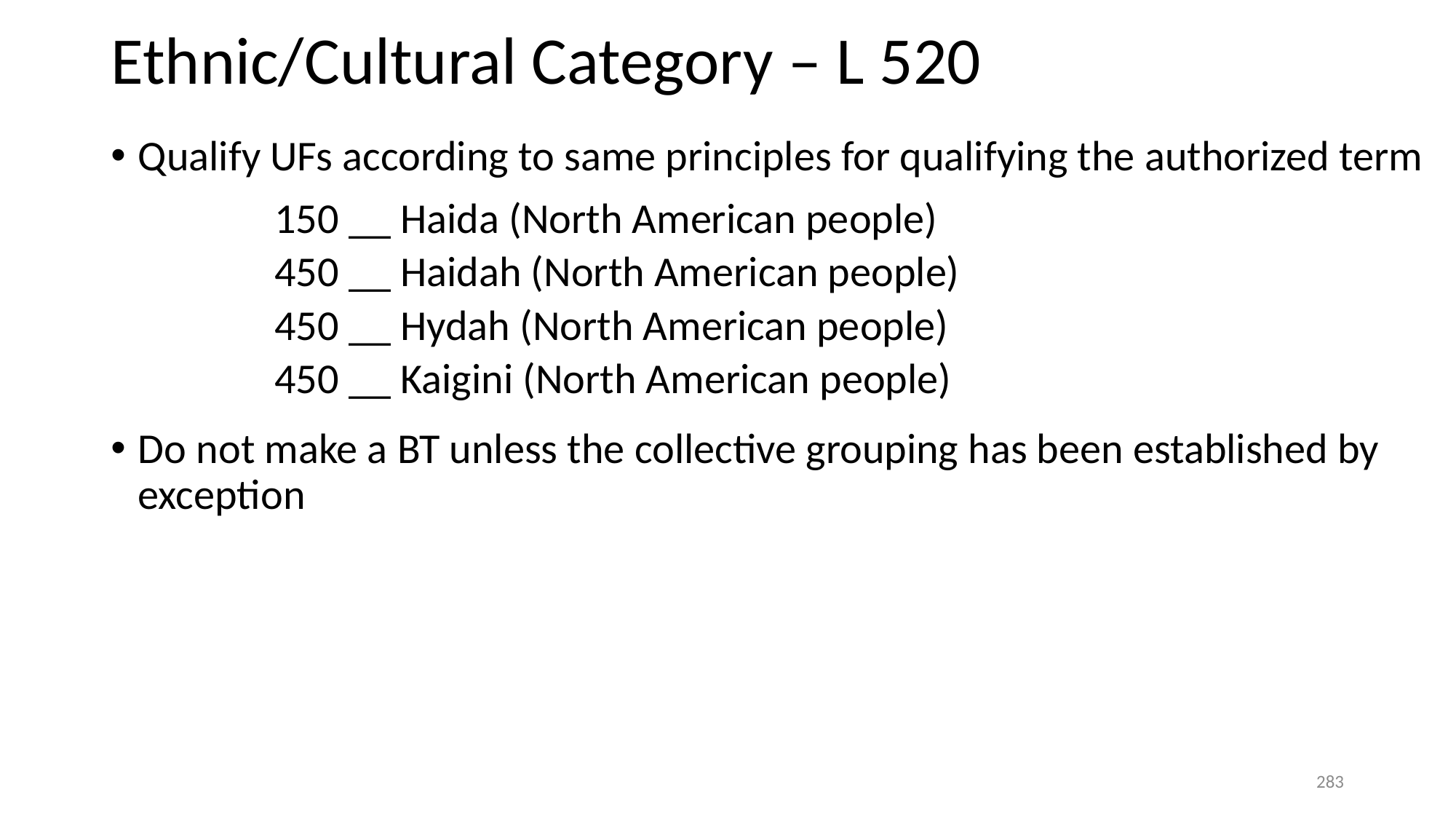

# Ethnic/Cultural Category – L 520
Qualify UFs according to same principles for qualifying the authorized term
	150 __ Haida (North American people)
	450 __ Haidah (North American people)
	450 __ Hydah (North American people)
	450 __ Kaigini (North American people)
Do not make a BT unless the collective grouping has been established by exception
283